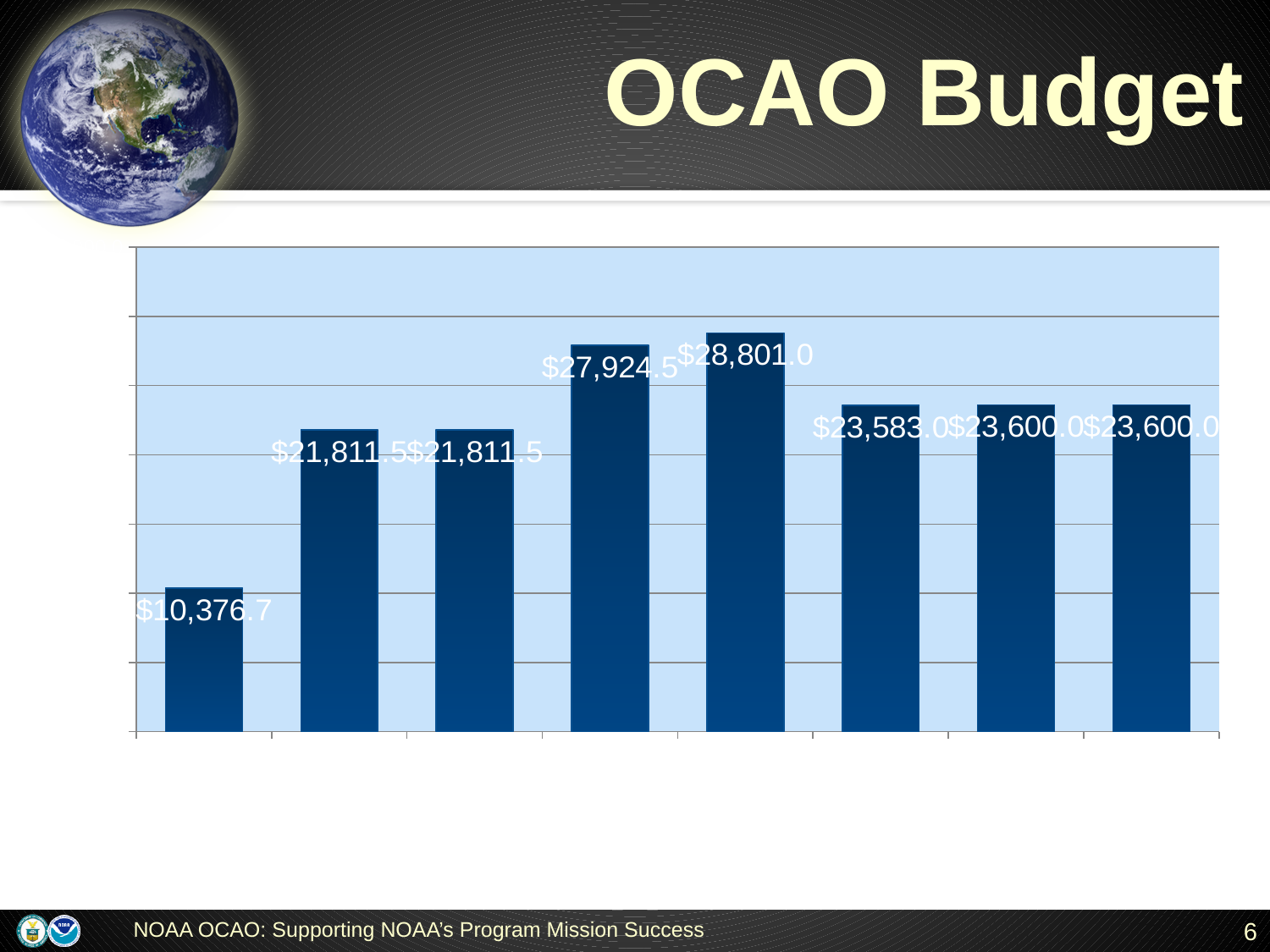

# OCAO Budget

### Chart

| Category | Chief Administrative Office |
|---|---|
| FY 2005 Enacted | 10376.700000000003 |
| FY 2006 Enacted | 21811.5 |
| FY 2007 Enacted | 21811.5 |
| FY 2008 President's Request | 27924.5 |
| FY 2008 Enacted | 28801.0 |
| FY 2009 President's Request * (With the census and HFIF amendment) | 23583.0 |
| House Markup | 23600.0 |
| Senate Markup | 23600.0 |
*

NOAA OCAO: Supporting NOAA’s Program Mission Success
6